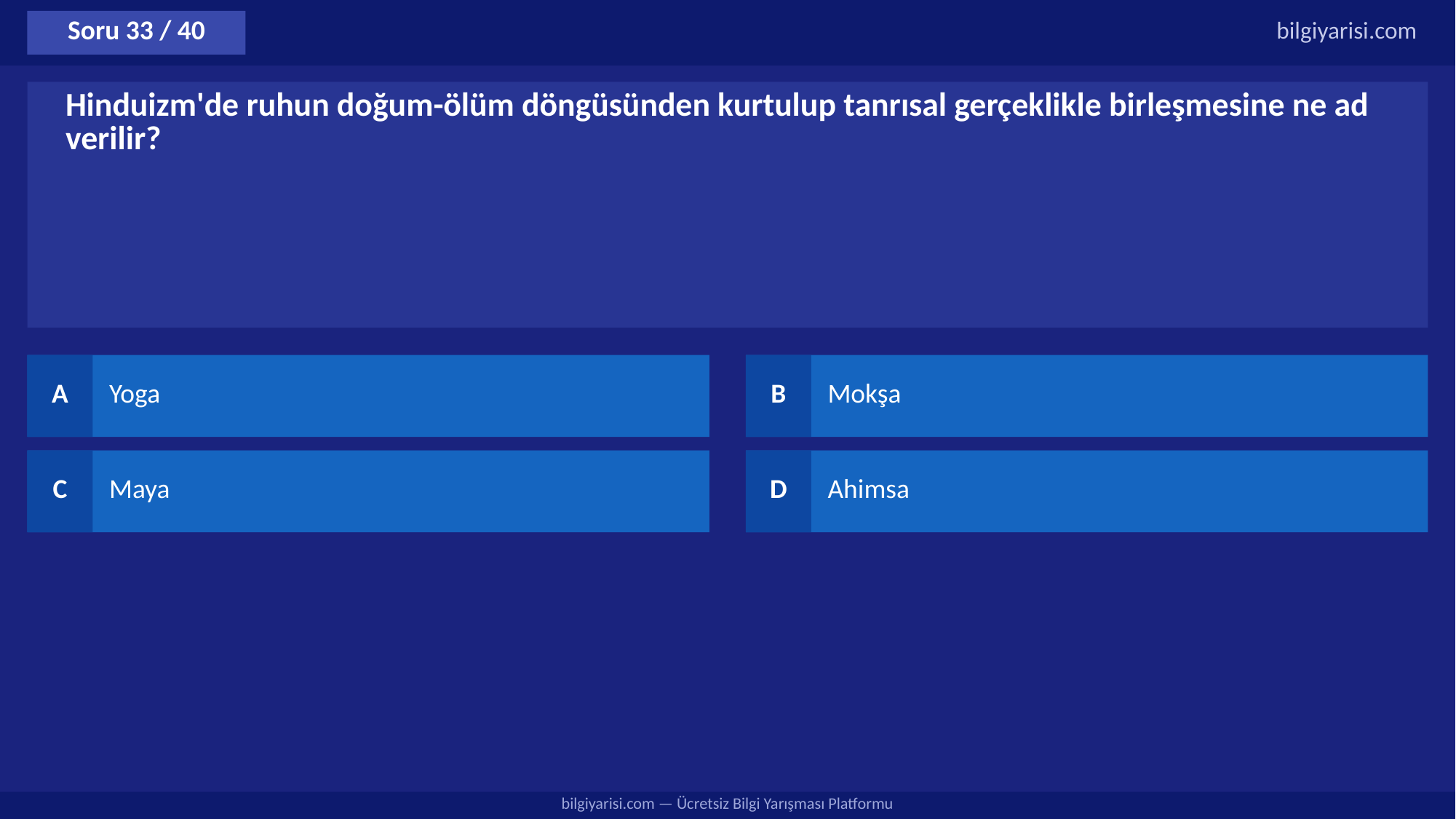

Soru 33 / 40
bilgiyarisi.com

Hinduizm'de ruhun doğum-ölüm döngüsünden kurtulup tanrısal gerçeklikle birleşmesine ne ad verilir?

A
Yoga

B
Mokşa

C
Maya

D
Ahimsa
bilgiyarisi.com — Ücretsiz Bilgi Yarışması Platformu